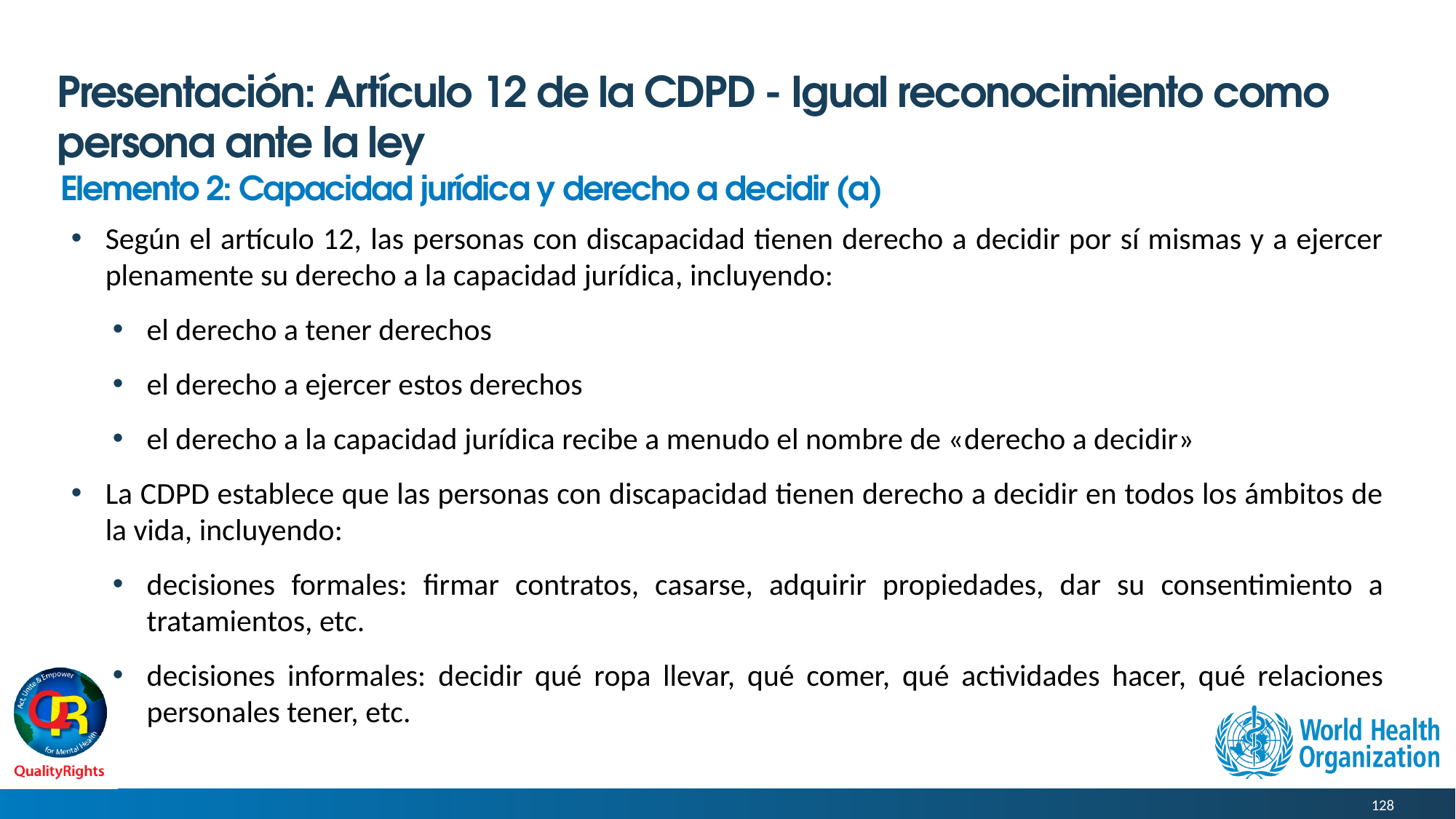

# Presentación: Artículo 12 de la CDPD - Igual reconocimiento como persona ante la ley
Elemento 2: Capacidad jurídica y derecho a decidir (a)
Según el artículo 12, las personas con discapacidad tienen derecho a decidir por sí mismas y a ejercer plenamente su derecho a la capacidad jurídica, incluyendo:
el derecho a tener derechos
el derecho a ejercer estos derechos
el derecho a la capacidad jurídica recibe a menudo el nombre de «derecho a decidir»
La CDPD establece que las personas con discapacidad tienen derecho a decidir en todos los ámbitos de la vida, incluyendo:
decisiones formales: firmar contratos, casarse, adquirir propiedades, dar su consentimiento a tratamientos, etc.
decisiones informales: decidir qué ropa llevar, qué comer, qué actividades hacer, qué relaciones personales tener, etc.